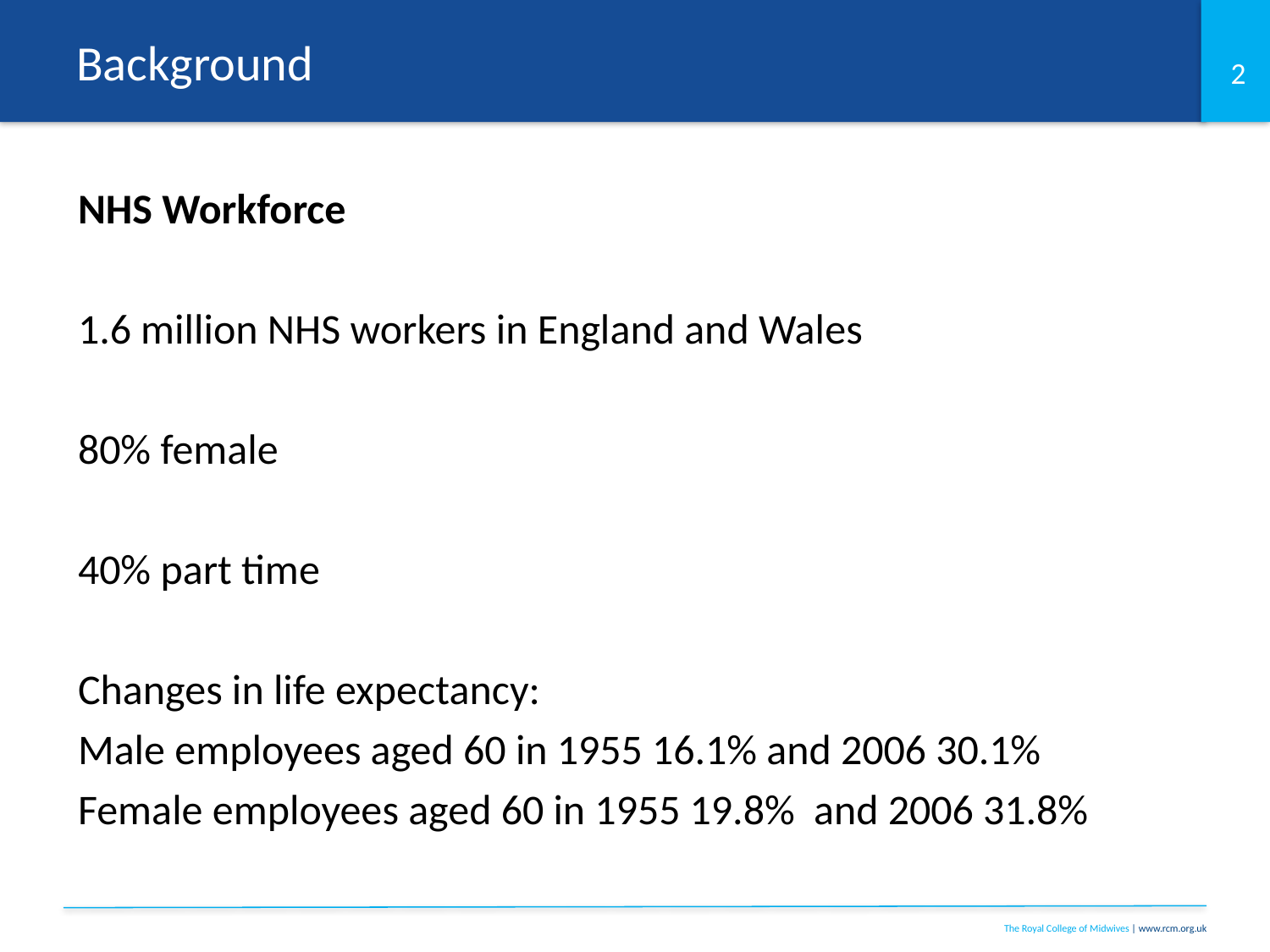

# Background
NHS Workforce

1.6 million NHS workers in England and Wales

80% female

40% part time

Changes in life expectancy:
Male employees aged 60 in 1955 16.1% and 2006 30.1%
Female employees aged 60 in 1955 19.8%  and 2006 31.8%